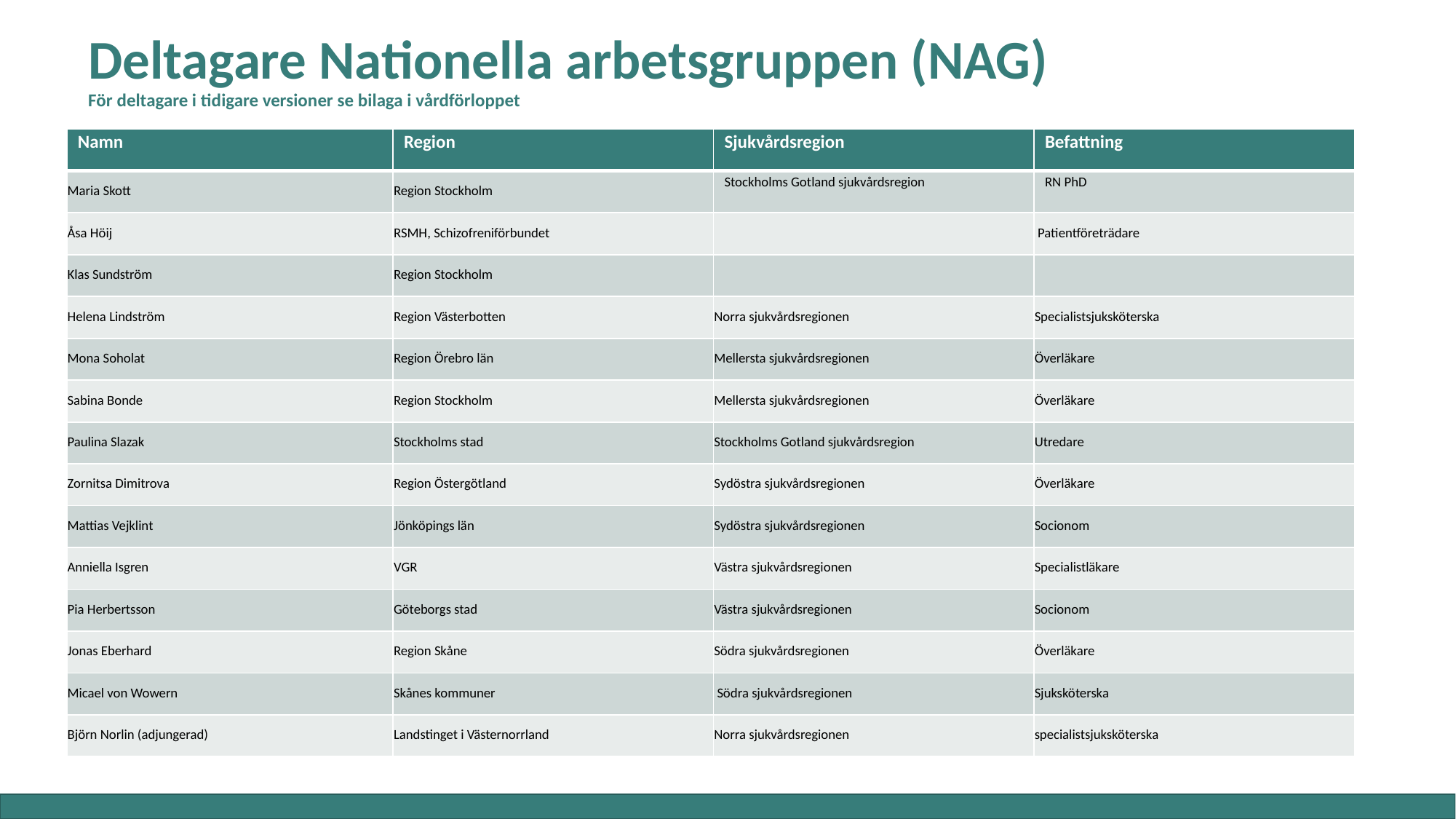

# Deltagare Nationella arbetsgruppen (NAG) För deltagare i tidigare versioner se bilaga i vårdförloppet
| Namn | Region | Sjukvårdsregion | Befattning |
| --- | --- | --- | --- |
| Maria Skott | Region Stockholm | Stockholms Gotland sjukvårdsregion | RN PhD |
| Åsa Höij | RSMH, Schizofreniförbundet |  | Patientföreträdare |
| Klas Sundström | Region Stockholm |  |  |
| Helena Lindström | Region Västerbotten | Norra sjukvårdsregionen | Specialistsjuksköterska |
| Mona Soholat | Region Örebro län | Mellersta sjukvårdsregionen | Överläkare |
| Sabina Bonde | Region Stockholm | Mellersta sjukvårdsregionen | Överläkare |
| Paulina Slazak | Stockholms stad | Stockholms Gotland sjukvårdsregion | Utredare |
| Zornitsa Dimitrova | Region Östergötland | Sydöstra sjukvårdsregionen | Överläkare |
| Mattias Vejklint | Jönköpings län | Sydöstra sjukvårdsregionen | Socionom |
| Anniella Isgren | VGR | Västra sjukvårdsregionen | Specialistläkare |
| Pia Herbertsson | Göteborgs stad | Västra sjukvårdsregionen | Socionom |
| Jonas Eberhard | Region Skåne | Södra sjukvårdsregionen | Överläkare |
| Micael von Wowern | Skånes kommuner | Södra sjukvårdsregionen | Sjuksköterska |
| Björn Norlin (adjungerad) | Landstinget i Västernorrland | Norra sjukvårdsregionen | specialistsjuksköterska |